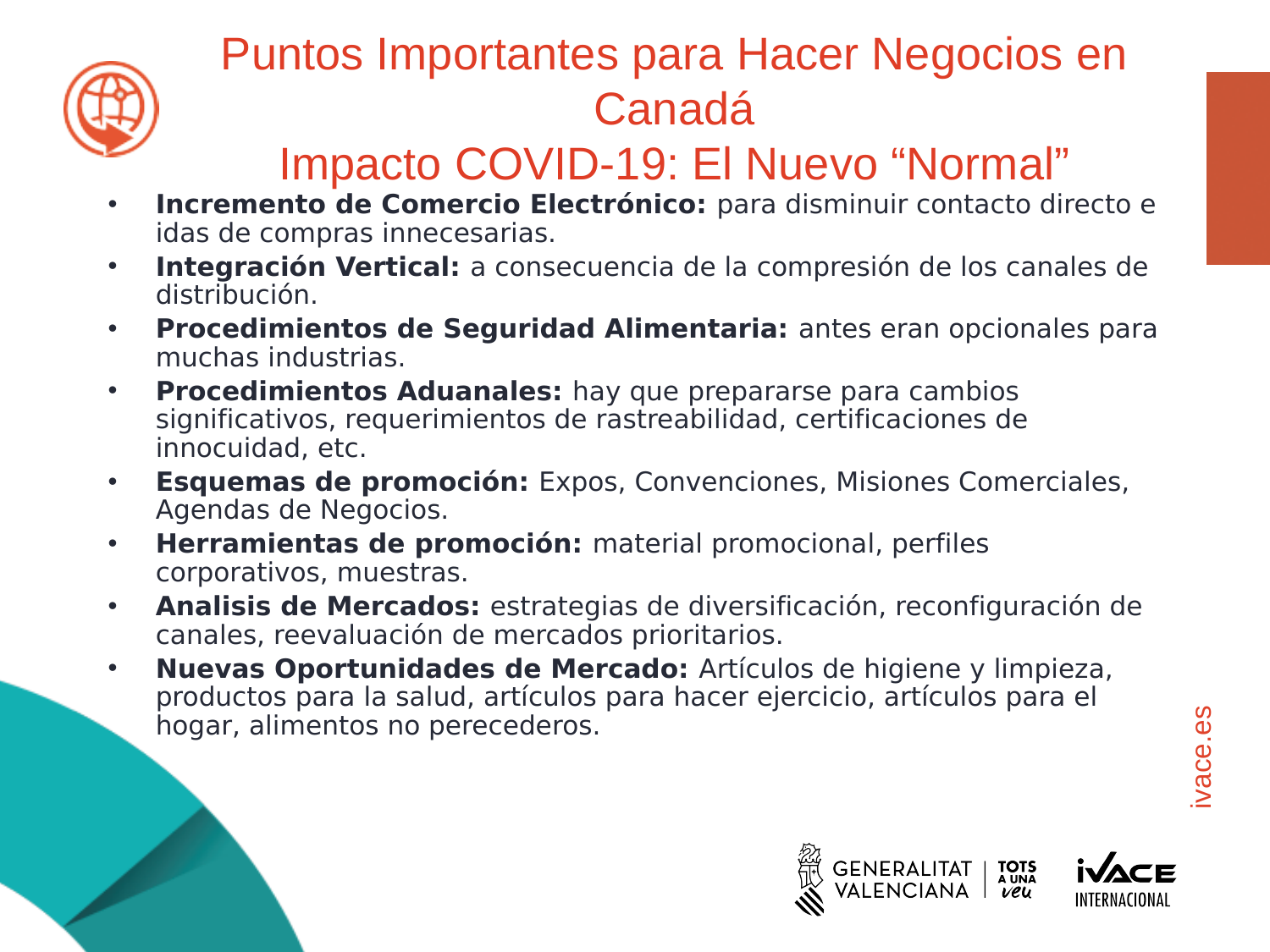

# Puntos Importantes para Hacer Negocios en Canadá Impacto COVID-19: El Nuevo “Normal”
Incremento de Comercio Electrónico: para disminuir contacto directo e idas de compras innecesarias.
Integración Vertical: a consecuencia de la compresión de los canales de distribución.
Procedimientos de Seguridad Alimentaria: antes eran opcionales para muchas industrias.
Procedimientos Aduanales: hay que prepararse para cambios significativos, requerimientos de rastreabilidad, certificaciones de innocuidad, etc.
Esquemas de promoción: Expos, Convenciones, Misiones Comerciales, Agendas de Negocios.
Herramientas de promoción: material promocional, perfiles corporativos, muestras.
Analisis de Mercados: estrategias de diversificación, reconfiguración de canales, reevaluación de mercados prioritarios.
Nuevas Oportunidades de Mercado: Artículos de higiene y limpieza, productos para la salud, artículos para hacer ejercicio, artículos para el hogar, alimentos no perecederos.